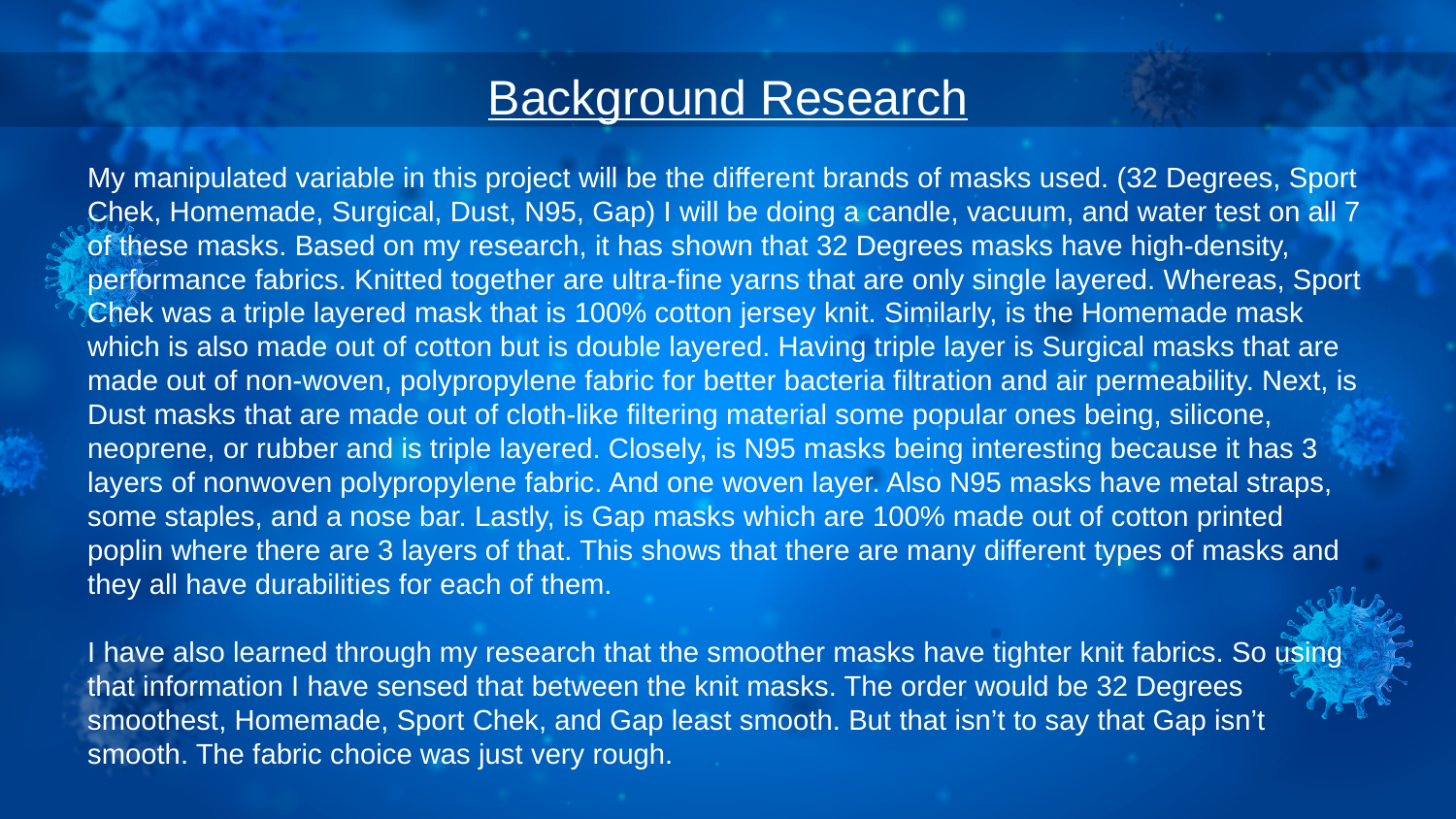

Background Research
My manipulated variable in this project will be the different brands of masks used. (32 Degrees, Sport Chek, Homemade, Surgical, Dust, N95, Gap) I will be doing a candle, vacuum, and water test on all 7 of these masks. Based on my research, it has shown that 32 Degrees masks have high-density, performance fabrics. Knitted together are ultra-fine yarns that are only single layered. Whereas, Sport Chek was a triple layered mask that is 100% cotton jersey knit. Similarly, is the Homemade mask which is also made out of cotton but is double layered. Having triple layer is Surgical masks that are made out of non-woven, polypropylene fabric for better bacteria filtration and air permeability. Next, is Dust masks that are made out of cloth-like filtering material some popular ones being, silicone, neoprene, or rubber and is triple layered. Closely, is N95 masks being interesting because it has 3 layers of nonwoven polypropylene fabric. And one woven layer. Also N95 masks have metal straps, some staples, and a nose bar. Lastly, is Gap masks which are 100% made out of cotton printed poplin where there are 3 layers of that. This shows that there are many different types of masks and they all have durabilities for each of them.

I have also learned through my research that the smoother masks have tighter knit fabrics. So using that information I have sensed that between the knit masks. The order would be 32 Degrees smoothest, Homemade, Sport Chek, and Gap least smooth. But that isn’t to say that Gap isn’t smooth. The fabric choice was just very rough.